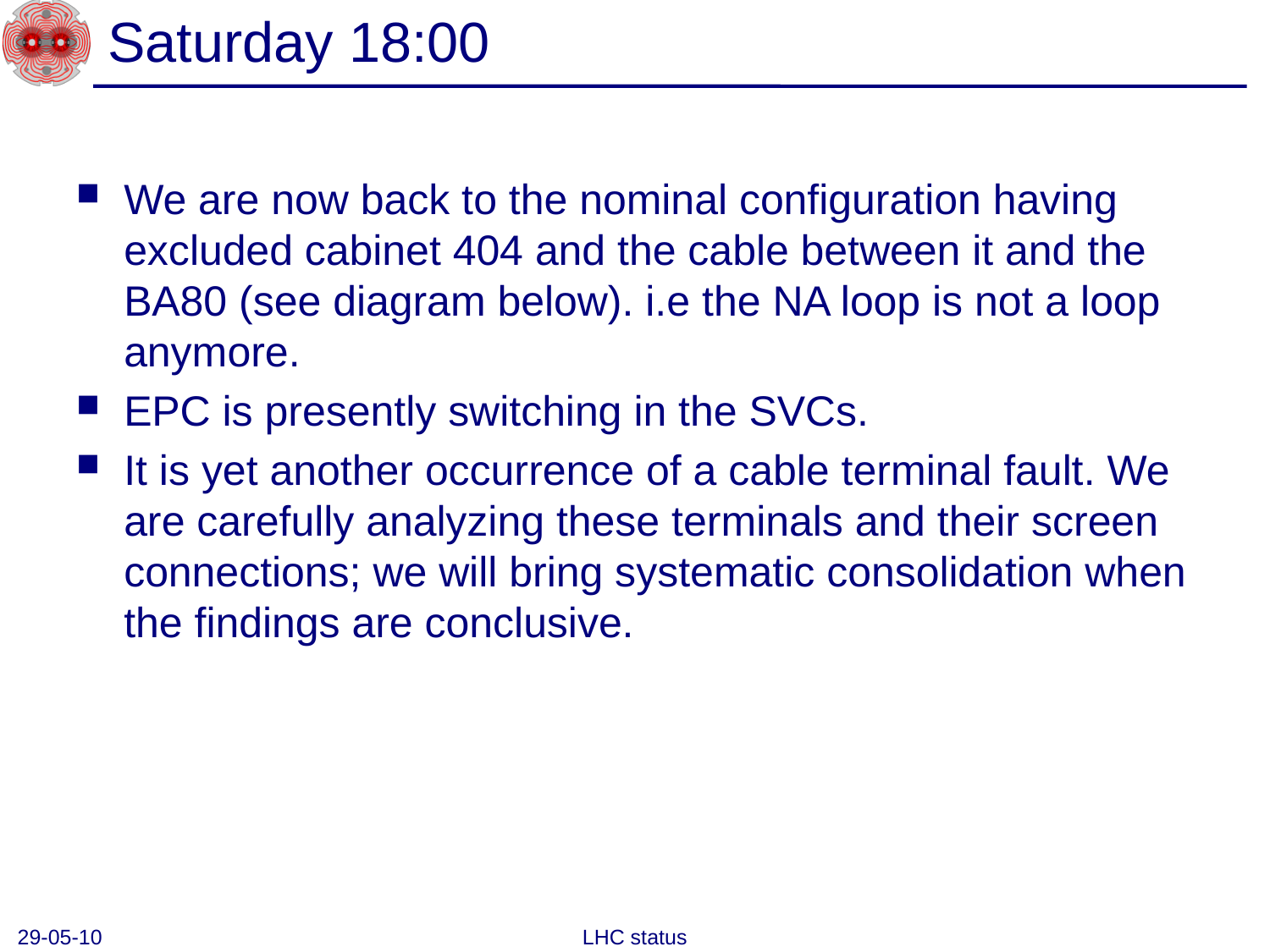

# Saturday 18:00
We are now back to the nominal configuration having excluded cabinet 404 and the cable between it and the BA80 (see diagram below). i.e the NA loop is not a loop anymore.
EPC is presently switching in the SVCs.
It is yet another occurrence of a cable terminal fault. We are carefully analyzing these terminals and their screen connections; we will bring systematic consolidation when the findings are conclusive.

29-05-10
LHC status